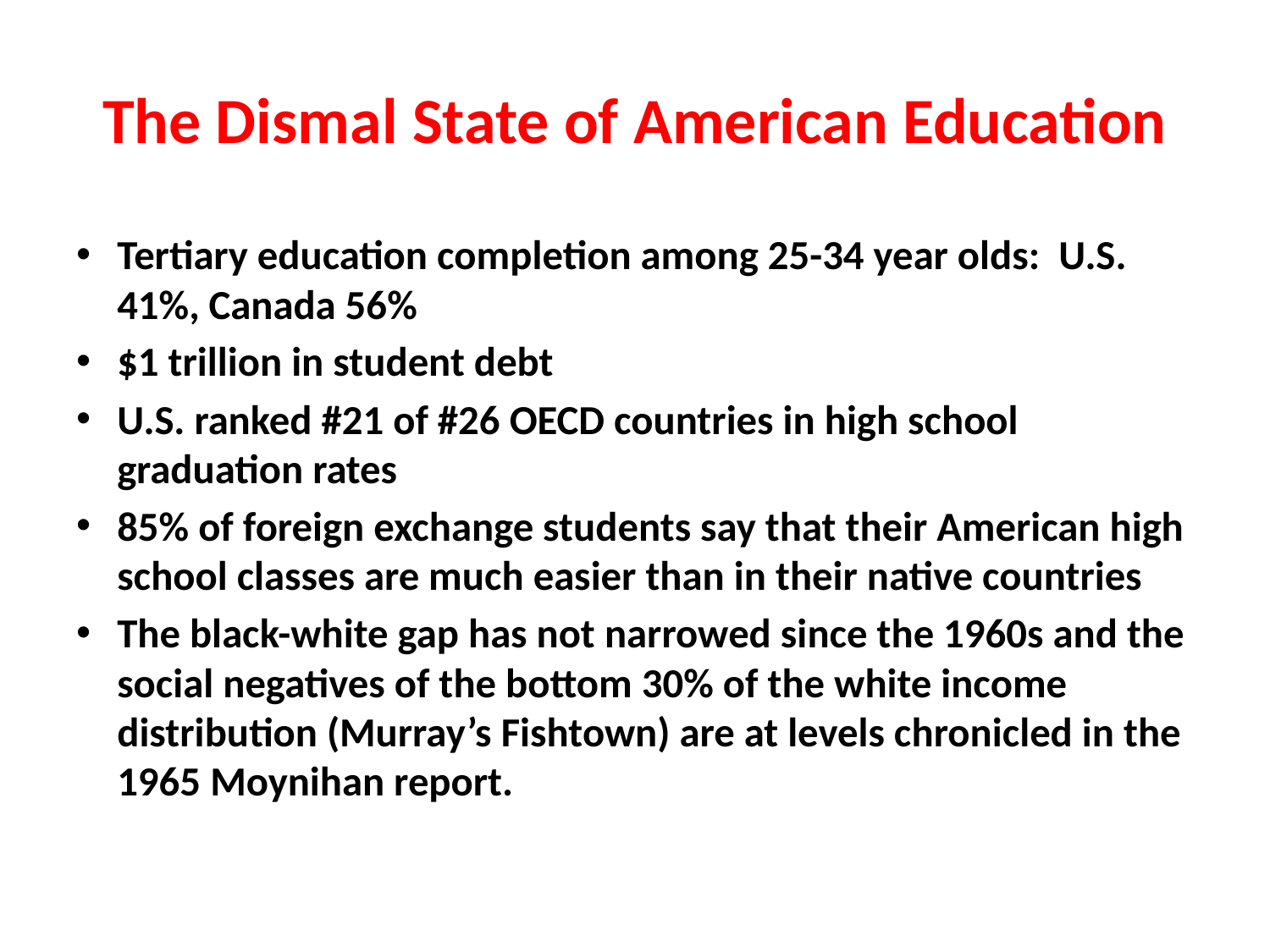

# The Dismal State of American Education
Tertiary education completion among 25-34 year olds:  U.S. 41%, Canada 56%
$1 trillion in student debt
U.S. ranked #21 of #26 OECD countries in high school graduation rates
85% of foreign exchange students say that their American high school classes are much easier than in their native countries
The black-white gap has not narrowed since the 1960s and the social negatives of the bottom 30% of the white income distribution (Murray’s Fishtown) are at levels chronicled in the 1965 Moynihan report.